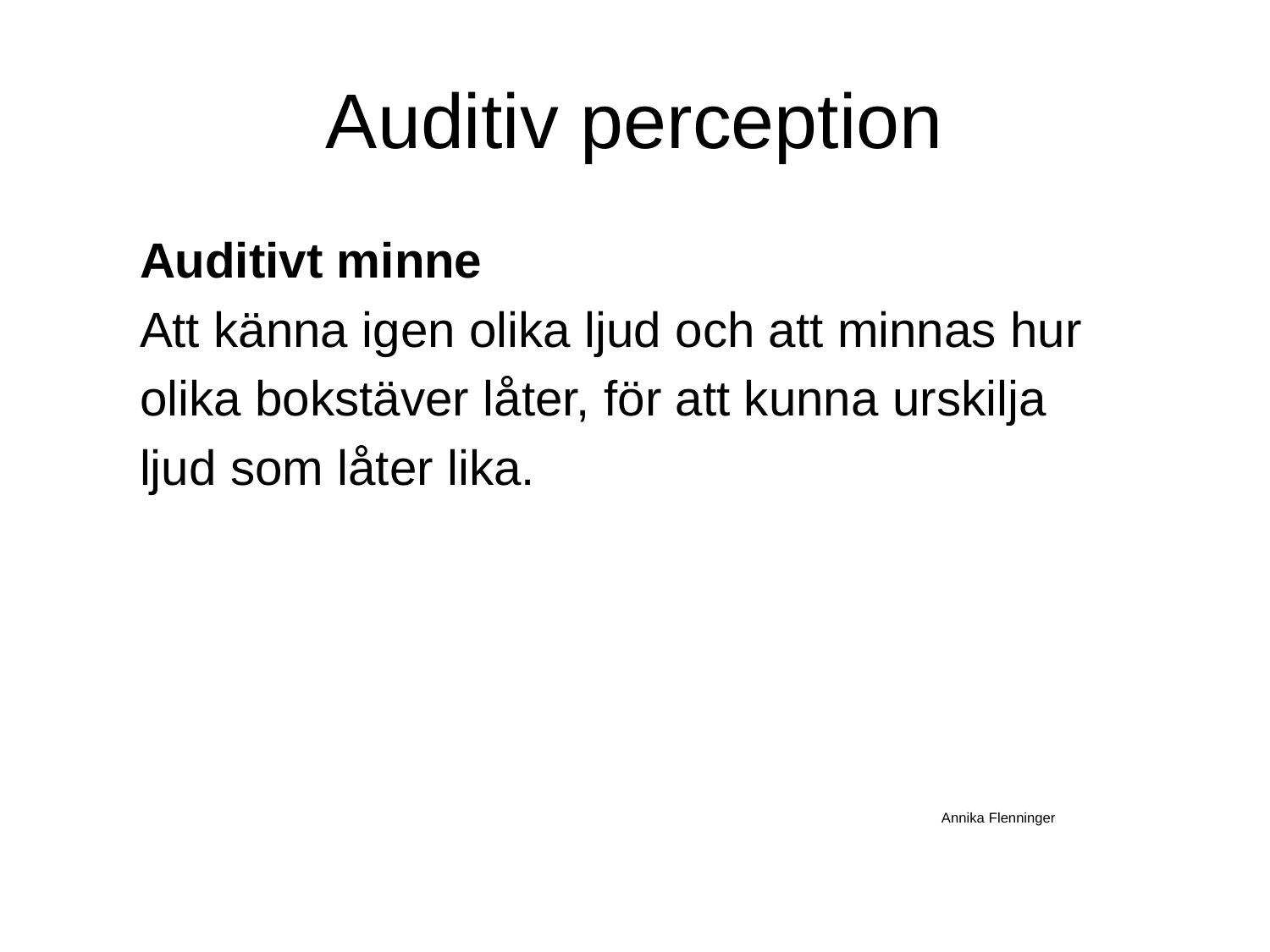

# Auditiv perception
Auditivt minne
Att känna igen olika ljud och att minnas hur
olika bokstäver låter, för att kunna urskilja
ljud som låter lika.

							Annika Flenninger